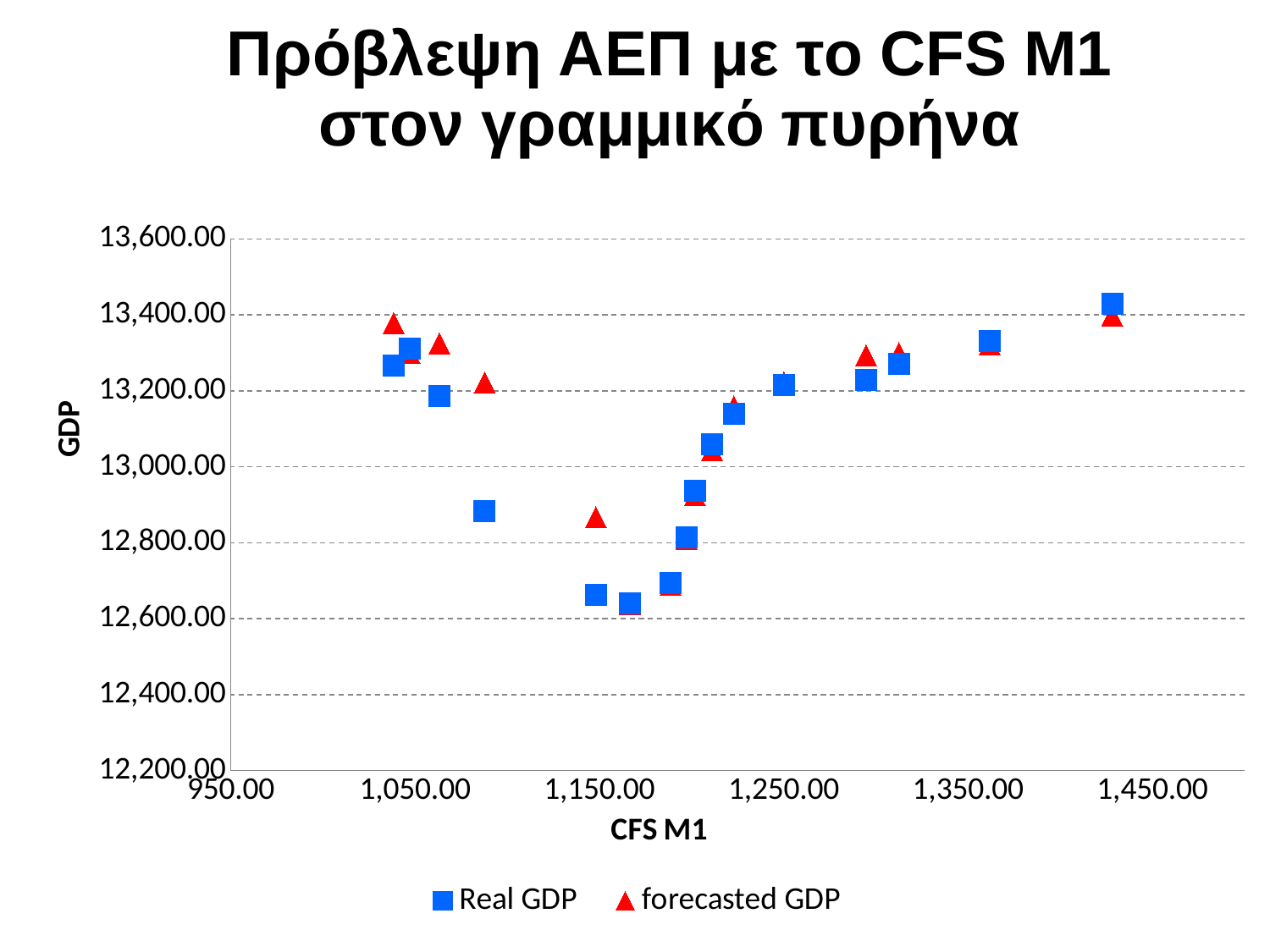

### Chart: Πρόβλεψη ΑΕΠ με το CFS M1 στον γραμμικό πυρήνα

| Category |  |  |
|---|---|---|